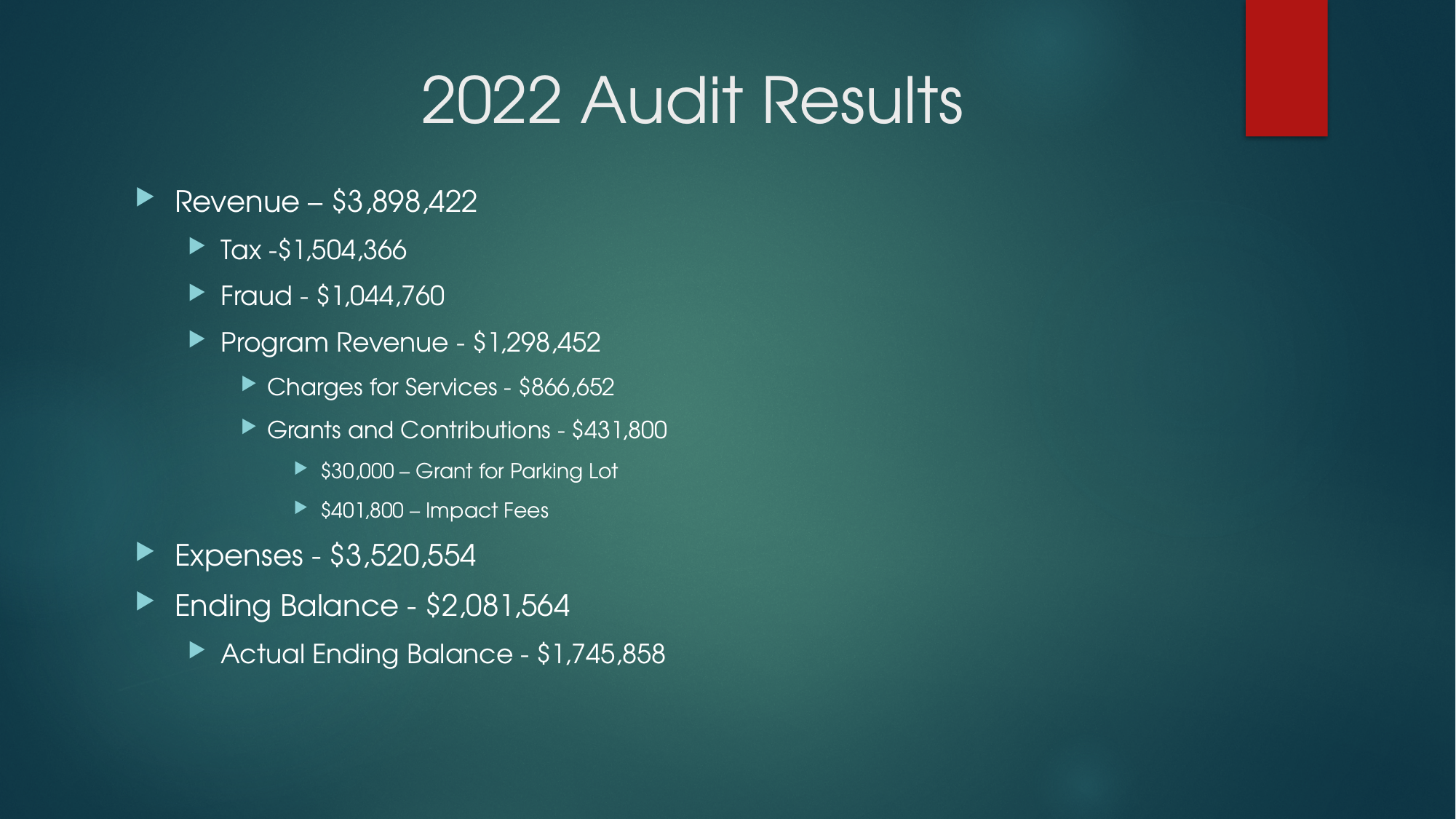

# 2022 Audit Results
Revenue – $3,898,422
Tax -$1,504,366
Fraud - $1,044,760
Program Revenue - $1,298,452
Charges for Services - $866,652
Grants and Contributions - $431,800
$30,000 – Grant for Parking Lot
$401,800 – Impact Fees
Expenses - $3,520,554
Ending Balance - $2,081,564
Actual Ending Balance - $1,745,858